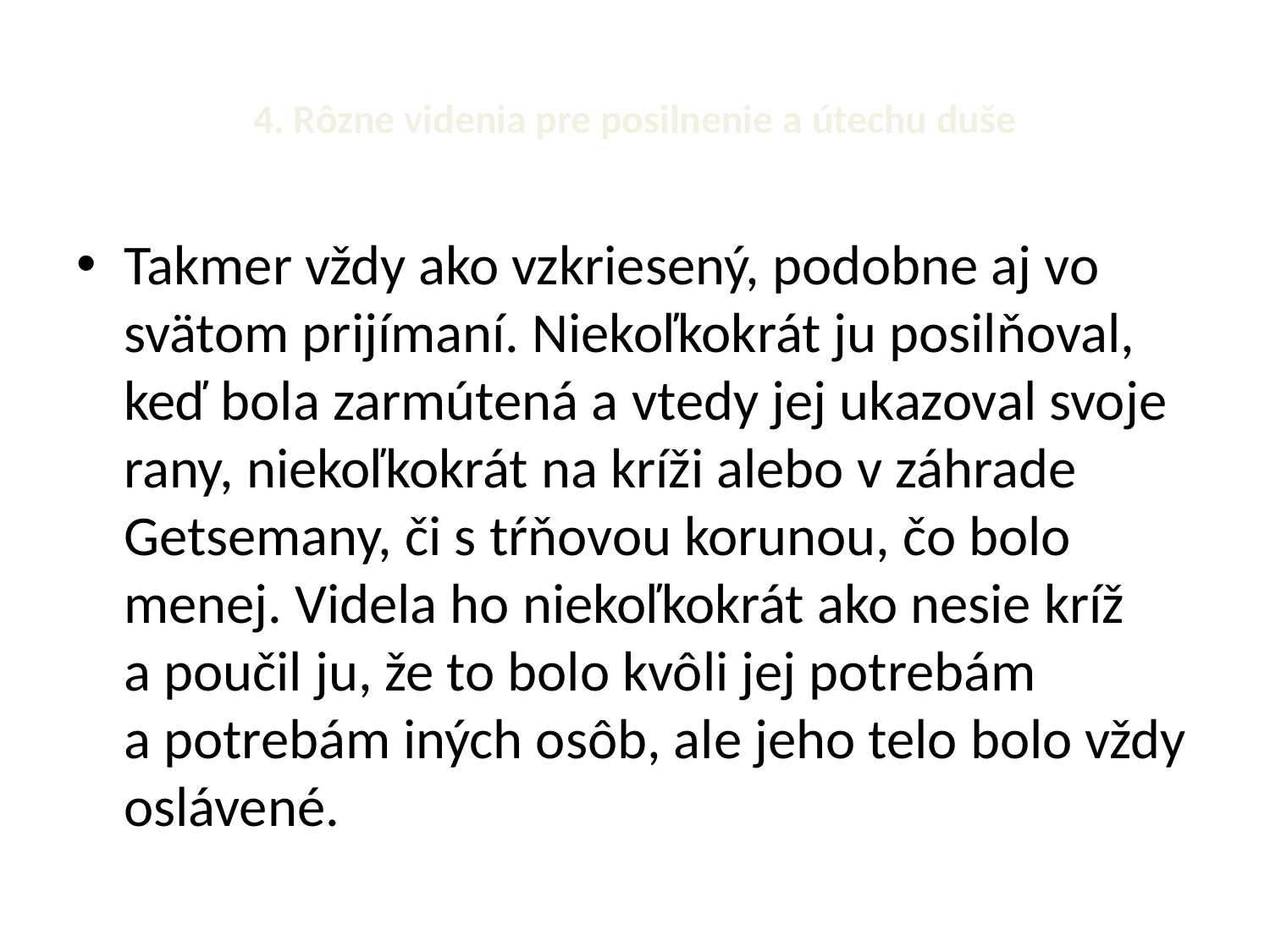

# 4. Rôzne videnia pre posilnenie a útechu duše
Takmer vždy ako vzkriesený, podobne aj vo svätom prijímaní. Niekoľkokrát ju posilňoval, keď bola zarmútená a vtedy jej ukazoval svoje rany, niekoľkokrát na kríži alebo v záhrade Getsemany, či s tŕňovou korunou, čo bolo menej. Videla ho niekoľkokrát ako nesie kríž a poučil ju, že to bolo kvôli jej potrebám a potrebám iných osôb, ale jeho telo bolo vždy oslávené.